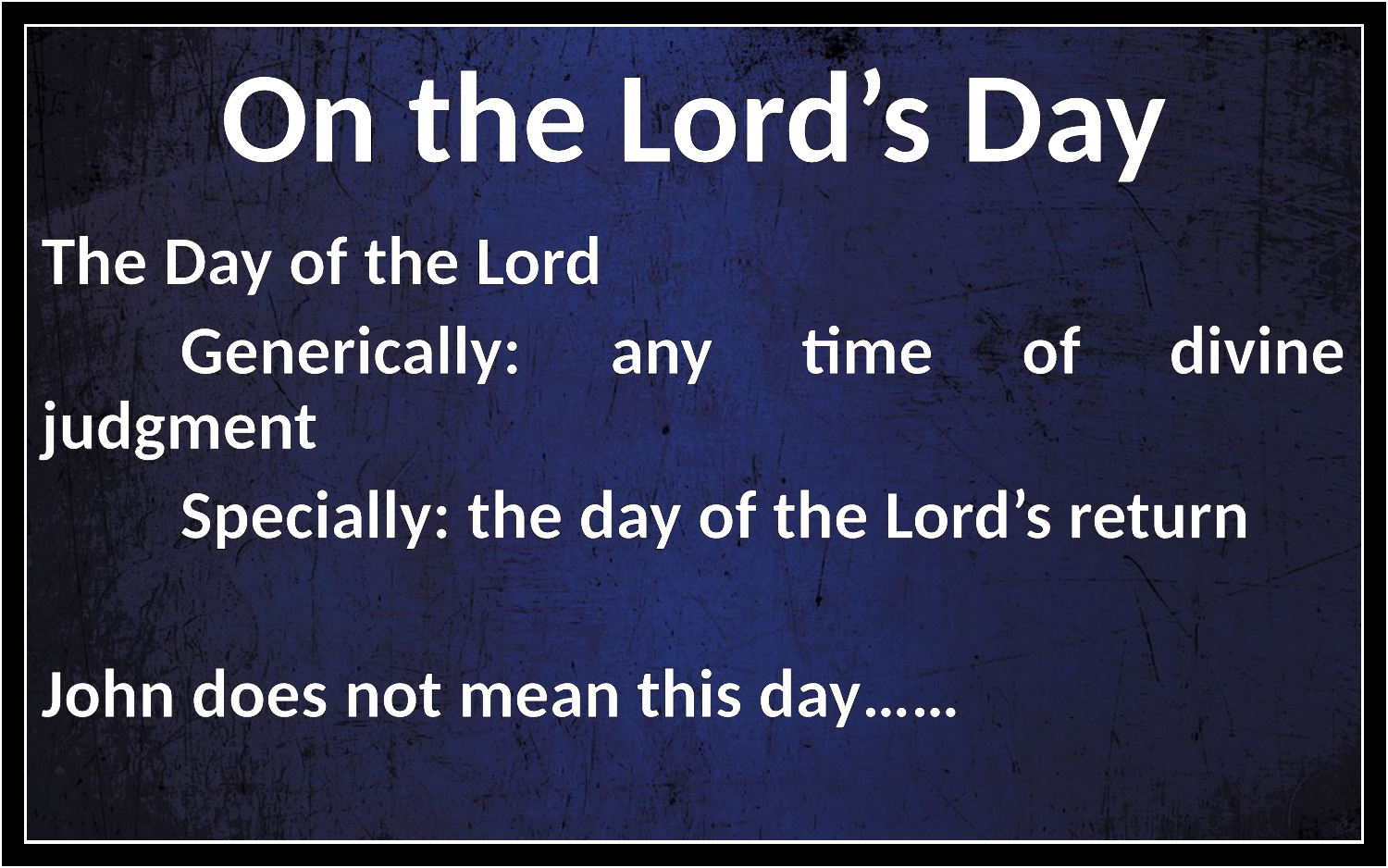

On the Lord’s Day
The Day of the Lord
	Generically: any time of divine judgment
	Specially: the day of the Lord’s return

John does not mean this day……